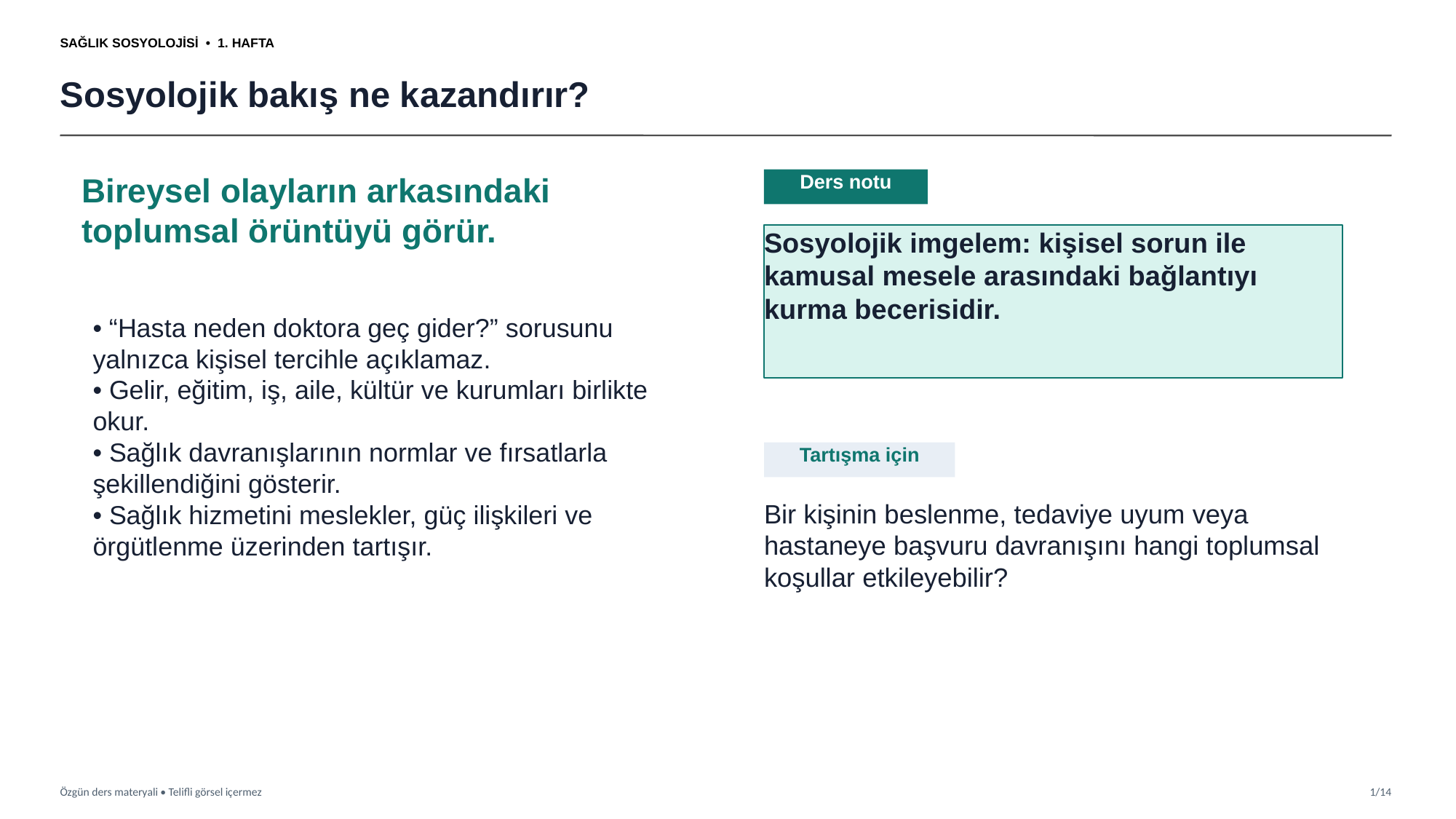

SAĞLIK SOSYOLOJİSİ  •  1. HAFTA
Sosyolojik bakış ne kazandırır?

Bireysel olayların arkasındaki toplumsal örüntüyü görür.
Ders notu
Sosyolojik imgelem: kişisel sorun ile kamusal mesele arasındaki bağlantıyı kurma becerisidir.
• “Hasta neden doktora geç gider?” sorusunu yalnızca kişisel tercihle açıklamaz.
• Gelir, eğitim, iş, aile, kültür ve kurumları birlikte okur.
• Sağlık davranışlarının normlar ve fırsatlarla şekillendiğini gösterir.
• Sağlık hizmetini meslekler, güç ilişkileri ve örgütlenme üzerinden tartışır.
Tartışma için
Bir kişinin beslenme, tedaviye uyum veya hastaneye başvuru davranışını hangi toplumsal koşullar etkileyebilir?
Özgün ders materyali • Telifli görsel içermez
1/14